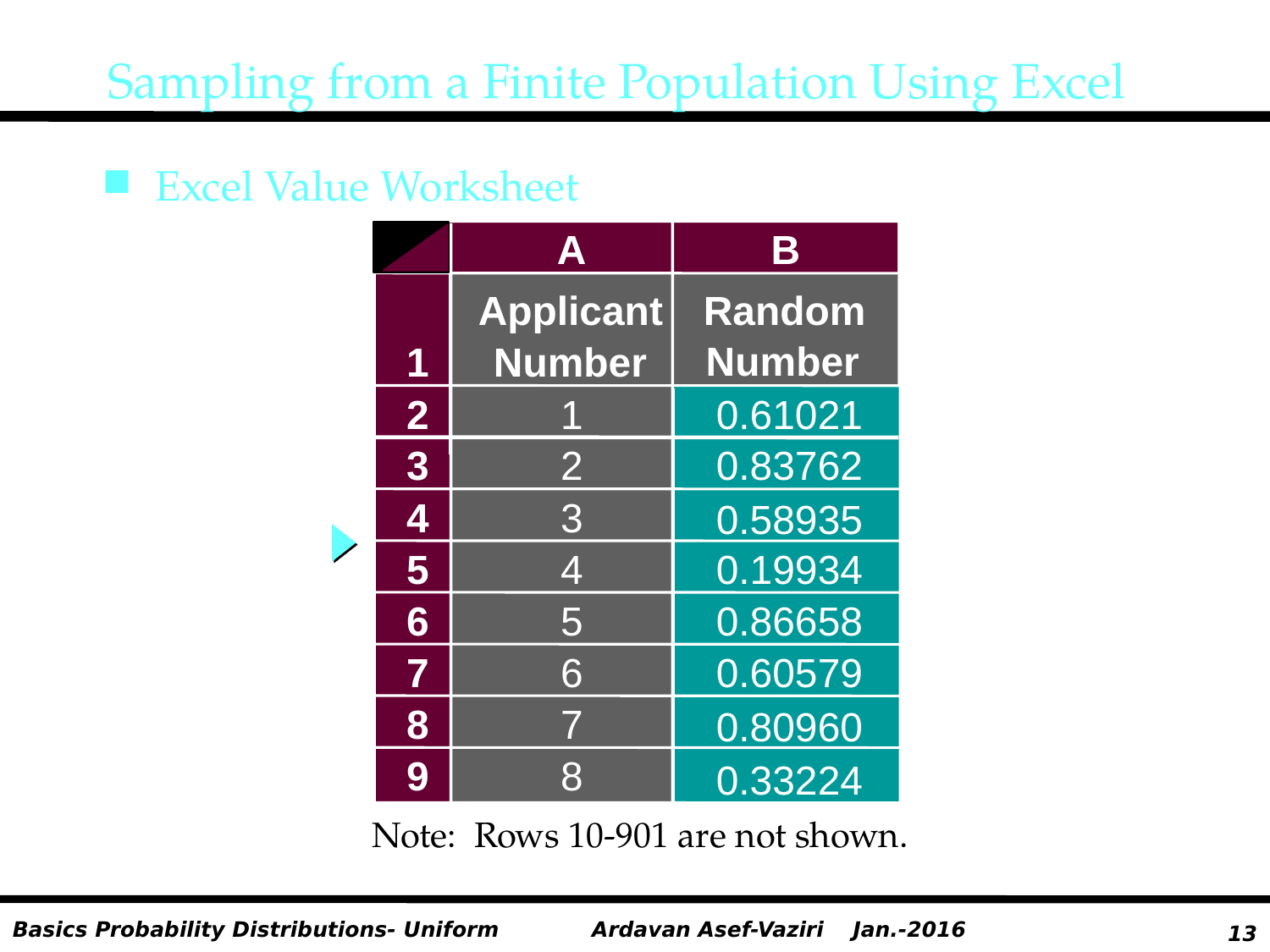

Sampling from a Finite Population Using Excel
Excel Value Worksheet

A
B

Random
Applicant
Number
1
Number

2
1
0.61021

3
2
0.83762

4
3
0.58935

5
4
0.19934

6
5
0.86658

7
6
0.60579

8
7
0.80960

9
8
0.33224

Note:  Rows 10-901 are not shown.